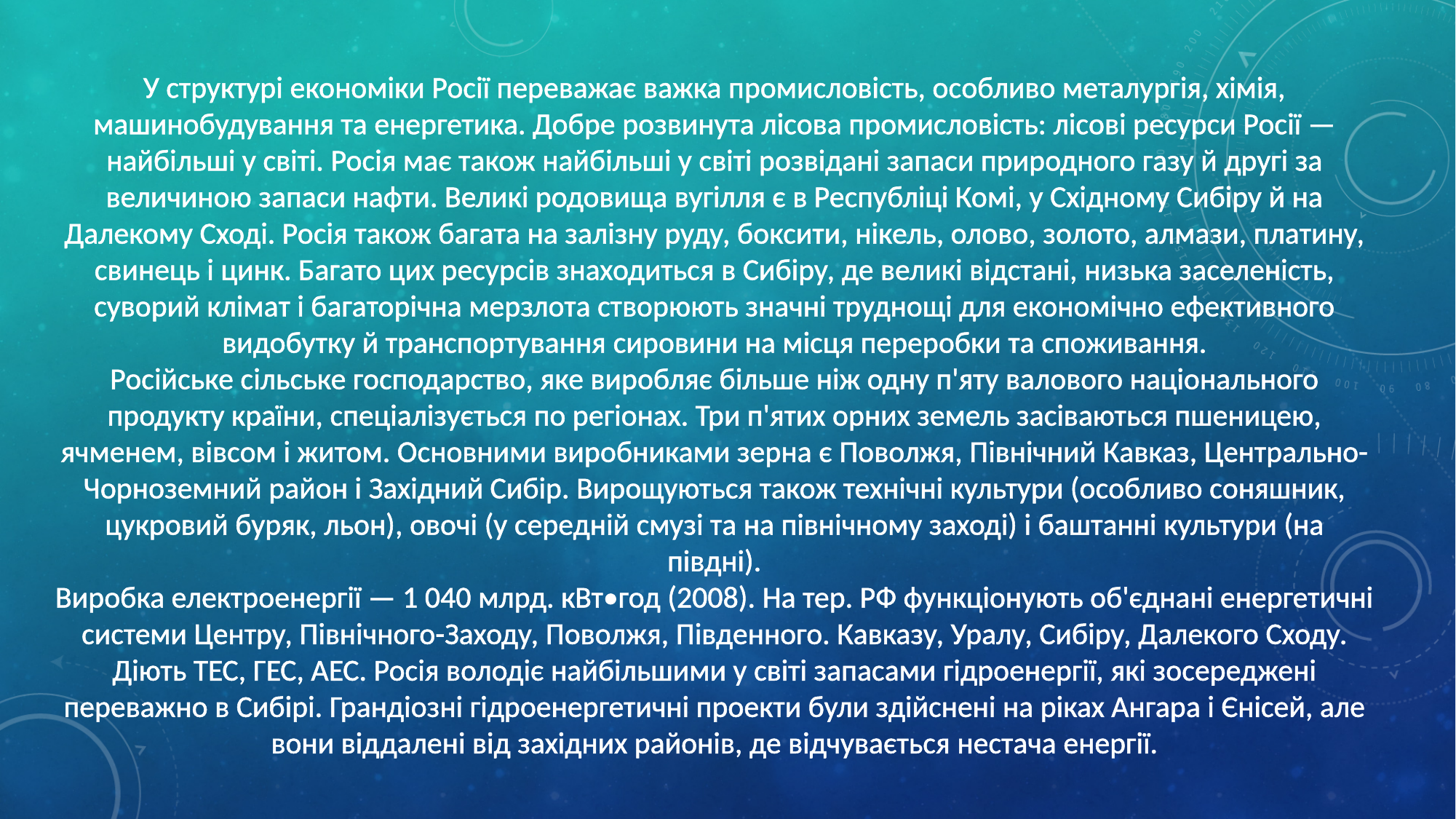

У структурі економіки Росії переважає важка промисловість, особливо металургія, хімія, машинобудування та енергетика. Добре розвинута лісова промисловість: лісові ресурси Росії — найбільші у світі. Росія має також найбільші у світі розвідані запаси природного газу й другі за величиною запаси нафти. Великі родовища вугілля є в Республіці Комі, у Східному Сибіру й на Далекому Сході. Росія також багата на залізну руду, боксити, нікель, олово, золото, алмази, платину, свинець і цинк. Багато цих ресурсів знаходиться в Сибіру, де великі відстані, низька заселеність, суворий клімат і багаторічна мерзлота створюють значні труднощі для економічно ефективного видобутку й транспортування сировини на місця переробки та споживання.
Російське сільське господарство, яке виробляє більше ніж одну п'яту валового національного продукту країни, спеціалізується по регіонах. Три п'ятих орних земель засіваються пшеницею, ячменем, вівсом і житом. Основними виробниками зерна є Поволжя, Північний Кавказ, Центрально-Чорноземний район і Західний Сибір. Вирощуються також технічні культури (особливо соняшник, цукровий буряк, льон), овочі (у середній смузі та на північному заході) і баштанні культури (на півдні).
Виробка електроенергії — 1 040 млрд. кВт•год (2008). На тер. РФ функціонують об'єднані енергетичні системи Центру, Північного-Заходу, Поволжя, Південного. Кавказу, Уралу, Сибіру, Далекого Сходу. Діють ТЕС, ГЕС, АЕС. Росія володіє найбільшими у світі запасами гідроенергії, які зосереджені переважно в Сибірі. Грандіозні гідроенергетичні проекти були здійснені на ріках Ангара і Єнісей, але вони віддалені від західних районів, де відчувається нестача енергії.